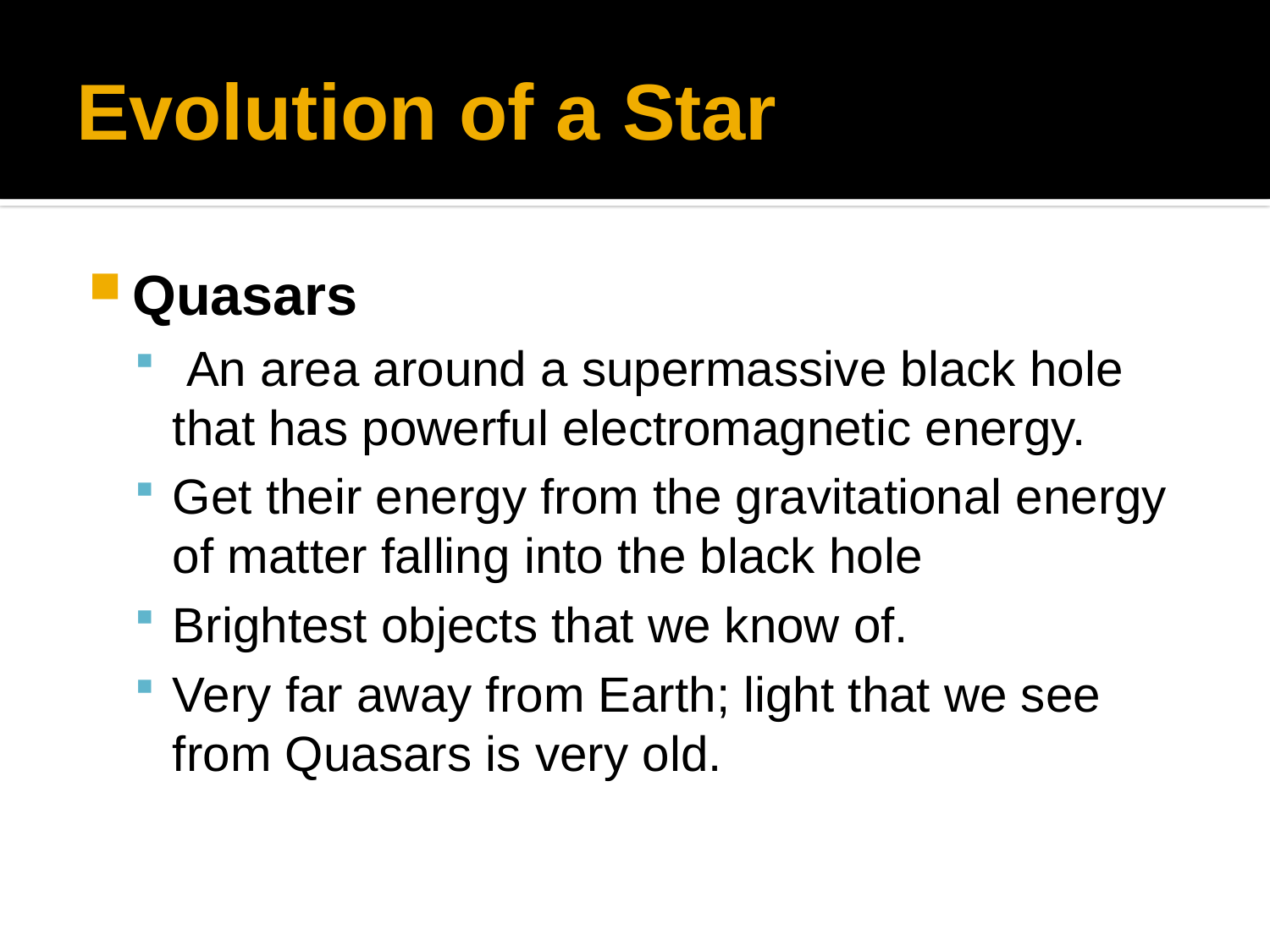

# Evolution of a Star
Quasars
 An area around a supermassive black hole that has powerful electromagnetic energy.
Get their energy from the gravitational energy of matter falling into the black hole
Brightest objects that we know of.
Very far away from Earth; light that we see from Quasars is very old.